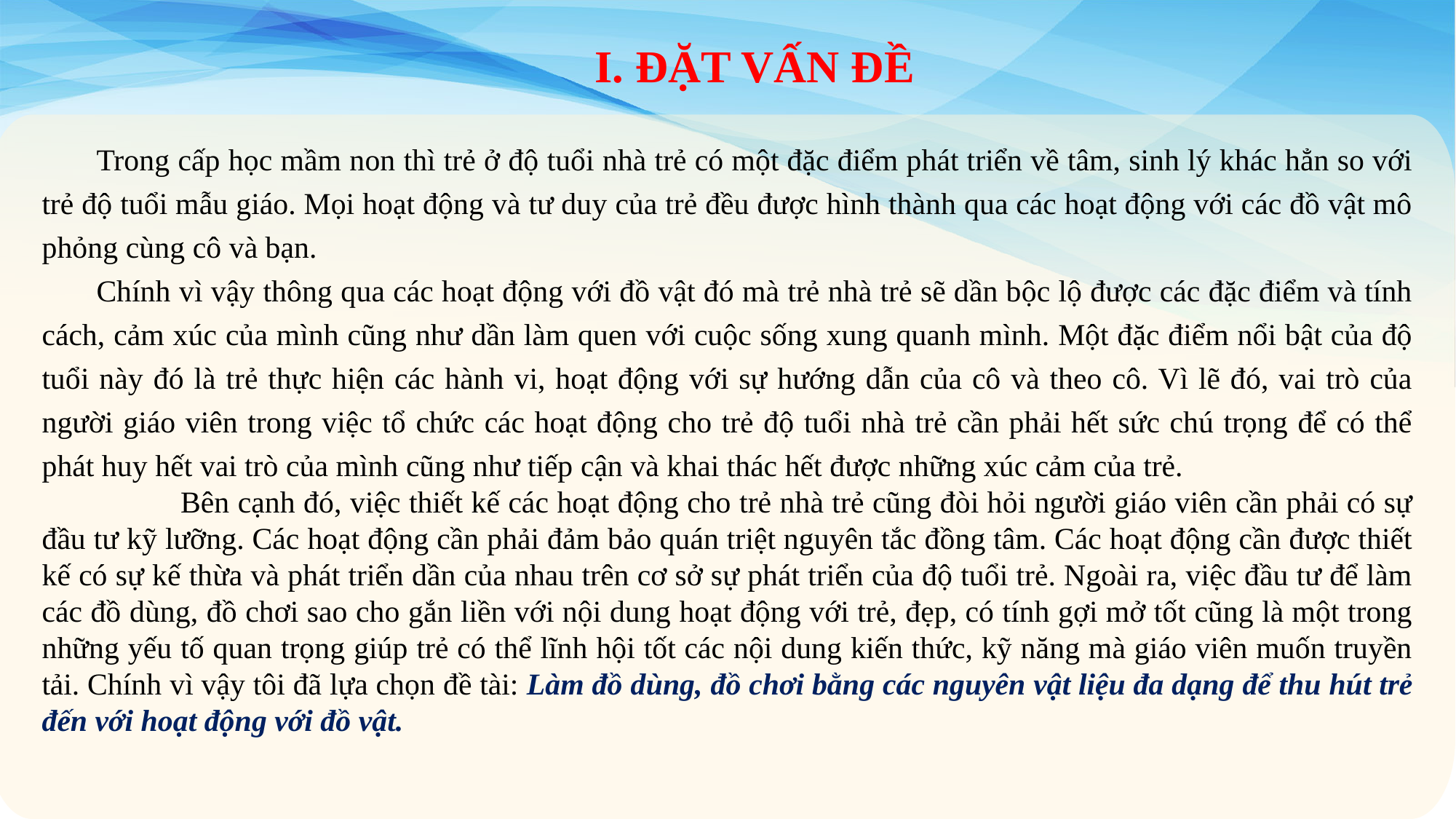

I. ĐẶT VẤN ĐỀ

Trong cấp học mầm non thì trẻ ở độ tuổi nhà trẻ có một đặc điểm phát triển về tâm, sinh lý khác hẳn so với trẻ độ tuổi mẫu giáo. Mọi hoạt động và tư duy của trẻ đều được hình thành qua các hoạt động với các đồ vật mô phỏng cùng cô và bạn.
Chính vì vậy thông qua các hoạt động với đồ vật đó mà trẻ nhà trẻ sẽ dần bộc lộ được các đặc điểm và tính cách, cảm xúc của mình cũng như dần làm quen với cuộc sống xung quanh mình. Một đặc điểm nổi bật của độ tuổi này đó là trẻ thực hiện các hành vi, hoạt động với sự hướng dẫn của cô và theo cô. Vì lẽ đó, vai trò của người giáo viên trong việc tổ chức các hoạt động cho trẻ độ tuổi nhà trẻ cần phải hết sức chú trọng để có thể phát huy hết vai trò của mình cũng như tiếp cận và khai thác hết được những xúc cảm của trẻ.
          Bên cạnh đó, việc thiết kế các hoạt động cho trẻ nhà trẻ cũng đòi hỏi người giáo viên cần phải có sự đầu tư kỹ lưỡng. Các hoạt động cần phải đảm bảo quán triệt nguyên tắc đồng tâm. Các hoạt động cần được thiết kế có sự kế thừa và phát triển dần của nhau trên cơ sở sự phát triển của độ tuổi trẻ. Ngoài ra, việc đầu tư để làm các đồ dùng, đồ chơi sao cho gắn liền với nội dung hoạt động với trẻ, đẹp, có tính gợi mở tốt cũng là một trong những yếu tố quan trọng giúp trẻ có thể lĩnh hội tốt các nội dung kiến thức, kỹ năng mà giáo viên muốn truyền tải. Chính vì vậy tôi đã lựa chọn đề tài: Làm đồ dùng, đồ chơi bằng các nguyên vật liệu đa dạng để thu hút trẻ đến với hoạt động với đồ vật.